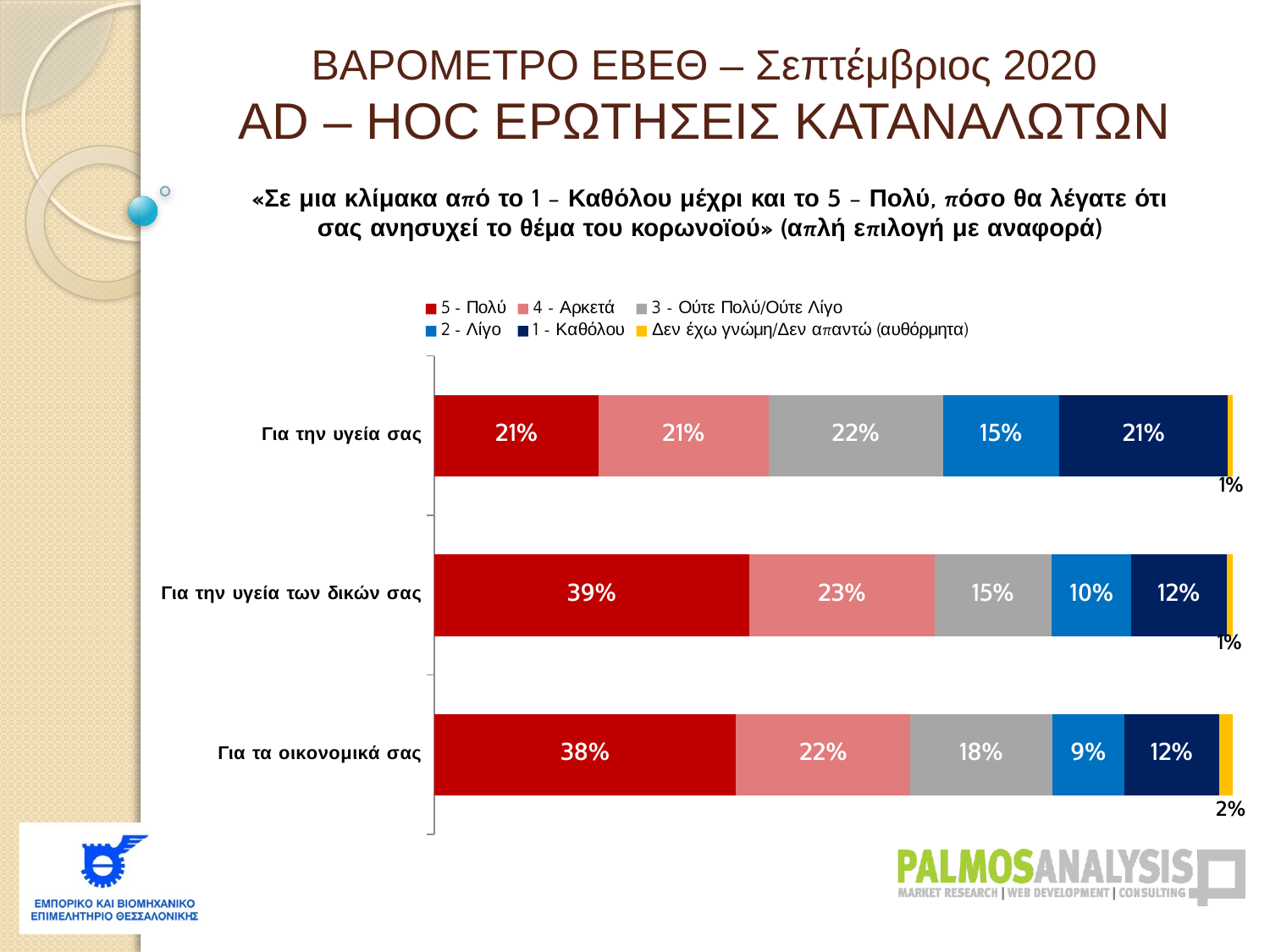

ΒΑΡΟΜΕΤΡΟ ΕΒΕΘ – Σεπτέμβριος 2020
AD – HOC ΕΡΩΤΗΣΕΙΣ ΚΑΤΑΝΑΛΩΤΩΝ
«Σε μια κλίμακα από το 1 – Καθόλου μέχρι και το 5 – Πολύ, πόσο θα λέγατε ότι σας ανησυχεί το θέμα του κορωνοϊού» (απλή επιλογή με αναφορά)

### Chart

| Category | 5 - Πολύ | 4 - Αρκετά | 3 - Ούτε Πολύ/Ούτε Λίγο | 2 - Λίγο | 1 - Καθόλου | Δεν έχω γνώμη/Δεν απαντώ (αυθόρμητα) |
|---|---|---|---|---|---|---|
| Για την υγεία σας | 0.20606570490718013 | 0.2126168868783274 | 0.21869914213996092 | 0.14546382368355718 | 0.21137561029432045 | 0.005778832096654074 |
| Για την υγεία των δικών σας | 0.3947727742914284 | 0.23161161299220745 | 0.14713468036687133 | 0.09948279429004893 | 0.11968829735880286 | 0.007309840700641341 |
| Για τα οικονομικά σας | 0.3780928474884838 | 0.21846467878520406 | 0.17717154442390973 | 0.09090282183543433 | 0.11827986649380741 | 0.017088240973160838 |